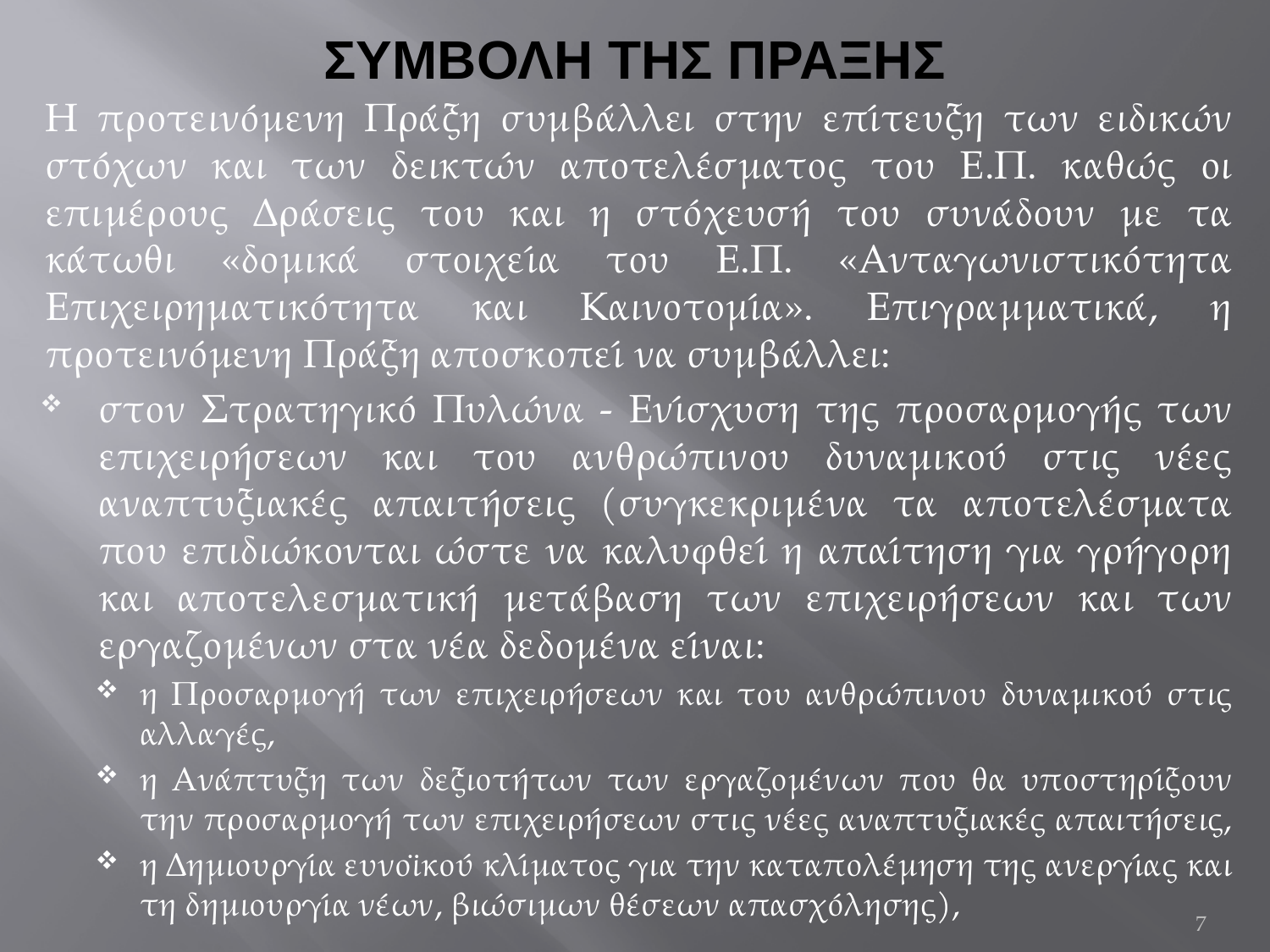

# ΣΥΜΒΟΛΗ ΤΗΣ ΠΡΑΞΗΣ
Η προτεινόμενη Πράξη συμβάλλει στην επίτευξη των ειδικών στόχων και των δεικτών αποτελέσματος του Ε.Π. καθώς οι επιμέρους Δράσεις του και η στόχευσή του συνάδουν με τα κάτωθι «δομικά στοιχεία του Ε.Π. «Ανταγωνιστικότητα Επιχειρηματικότητα και Καινοτομία». Επιγραμματικά, η προτεινόμενη Πράξη αποσκοπεί να συμβάλλει:
στον Στρατηγικό Πυλώνα - Ενίσχυση της προσαρμογής των επιχειρήσεων και του ανθρώπινου δυναμικού στις νέες αναπτυξιακές απαιτήσεις (συγκεκριμένα τα αποτελέσματα που επιδιώκονται ώστε να καλυφθεί η απαίτηση για γρήγορη και αποτελεσματική μετάβαση των επιχειρήσεων και των εργαζομένων στα νέα δεδομένα είναι:
η Προσαρμογή των επιχειρήσεων και του ανθρώπινου δυναμικού στις αλλαγές,
η Ανάπτυξη των δεξιοτήτων των εργαζομένων που θα υποστηρίξουν την προσαρμογή των επιχειρήσεων στις νέες αναπτυξιακές απαιτήσεις,
η Δημιουργία ευνοϊκού κλίματος για την καταπολέμηση της ανεργίας και τη δημιουργία νέων, βιώσιμων θέσεων απασχόλησης),

7